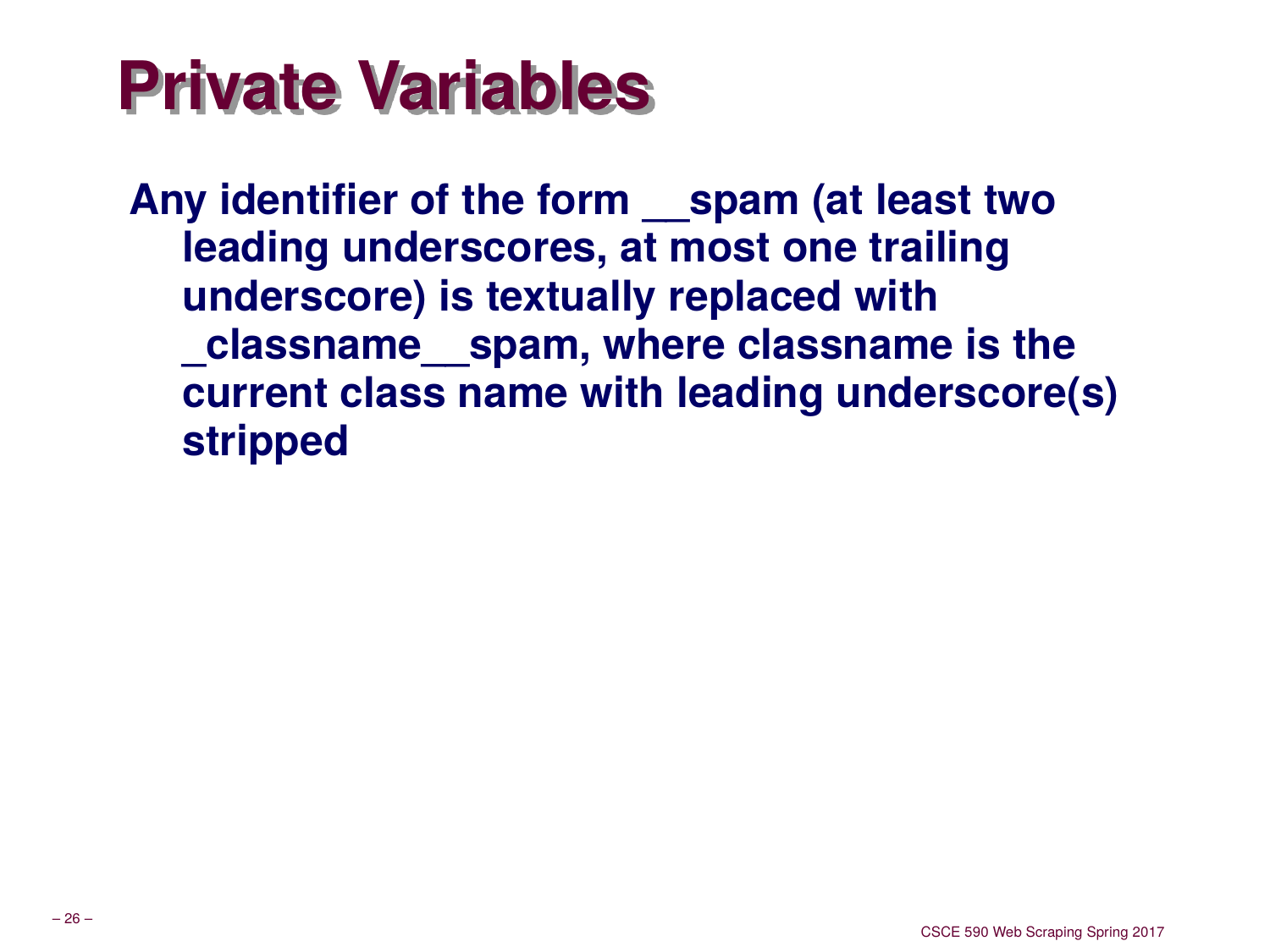

# Private Variables
Any identifier of the form __spam (at least two leading underscores, at most one trailing underscore) is textually replaced with _classname__spam, where classname is the current class name with leading underscore(s) stripped